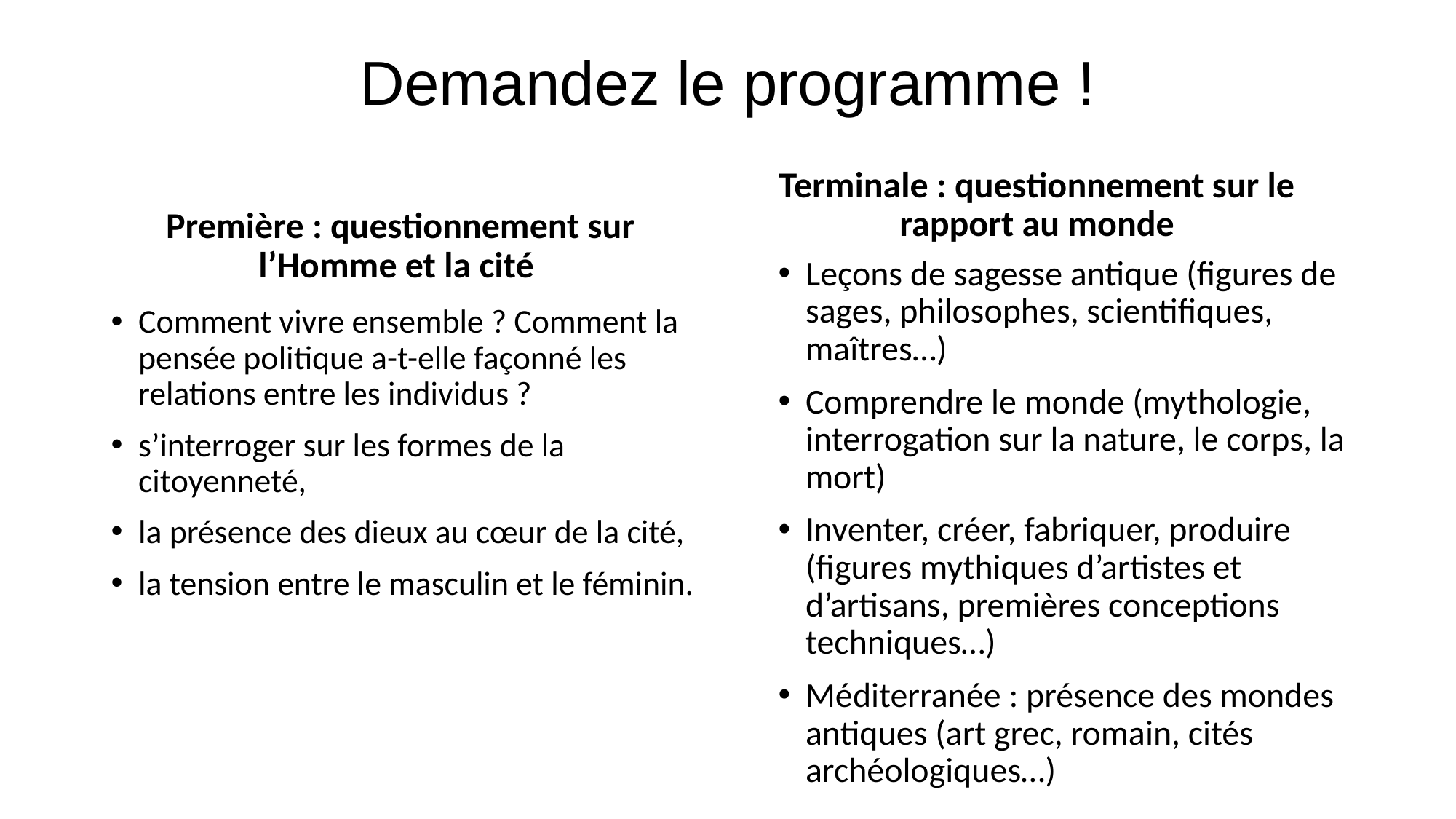

# Demandez le programme !
Terminale : questionnement sur le rapport au monde
Première : questionnement sur l’Homme et la cité
Leçons de sagesse antique (figures de sages, philosophes, scientifiques, maîtres…)
Comprendre le monde (mythologie, interrogation sur la nature, le corps, la mort)
Inventer, créer, fabriquer, produire (figures mythiques d’artistes et d’artisans, premières conceptions techniques…)
Méditerranée : présence des mondes antiques (art grec, romain, cités archéologiques…)
Comment vivre ensemble ? Comment la pensée politique a-t-elle façonné les relations entre les individus ?
s’interroger sur les formes de la citoyenneté,
la présence des dieux au cœur de la cité,
la tension entre le masculin et le féminin.